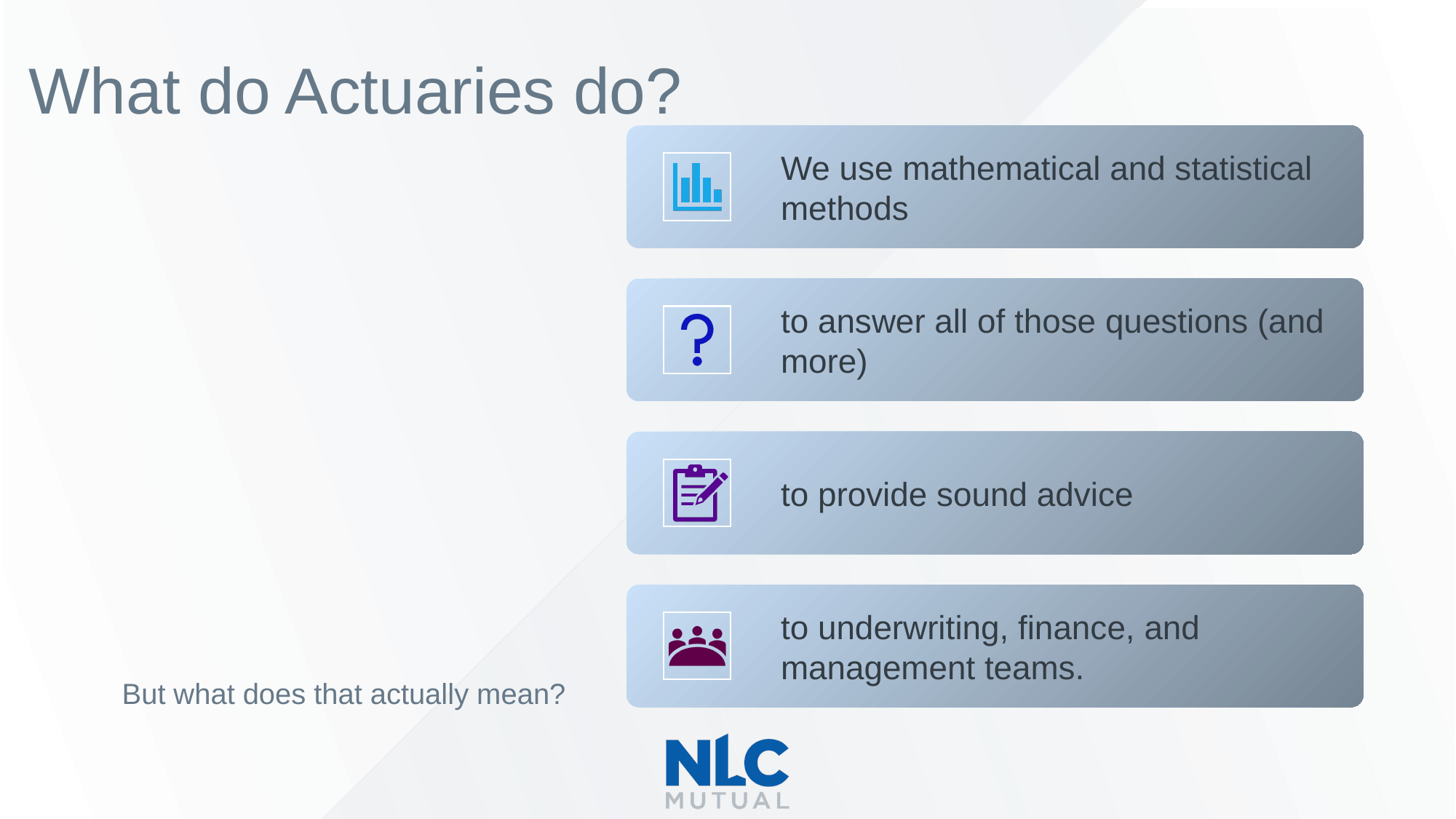

What do Actuaries do?
We use mathematical and statistical methods
to answer all of those questions (and more)
to provide sound advice
to underwriting, finance, and management teams.
But what does that actually mean?